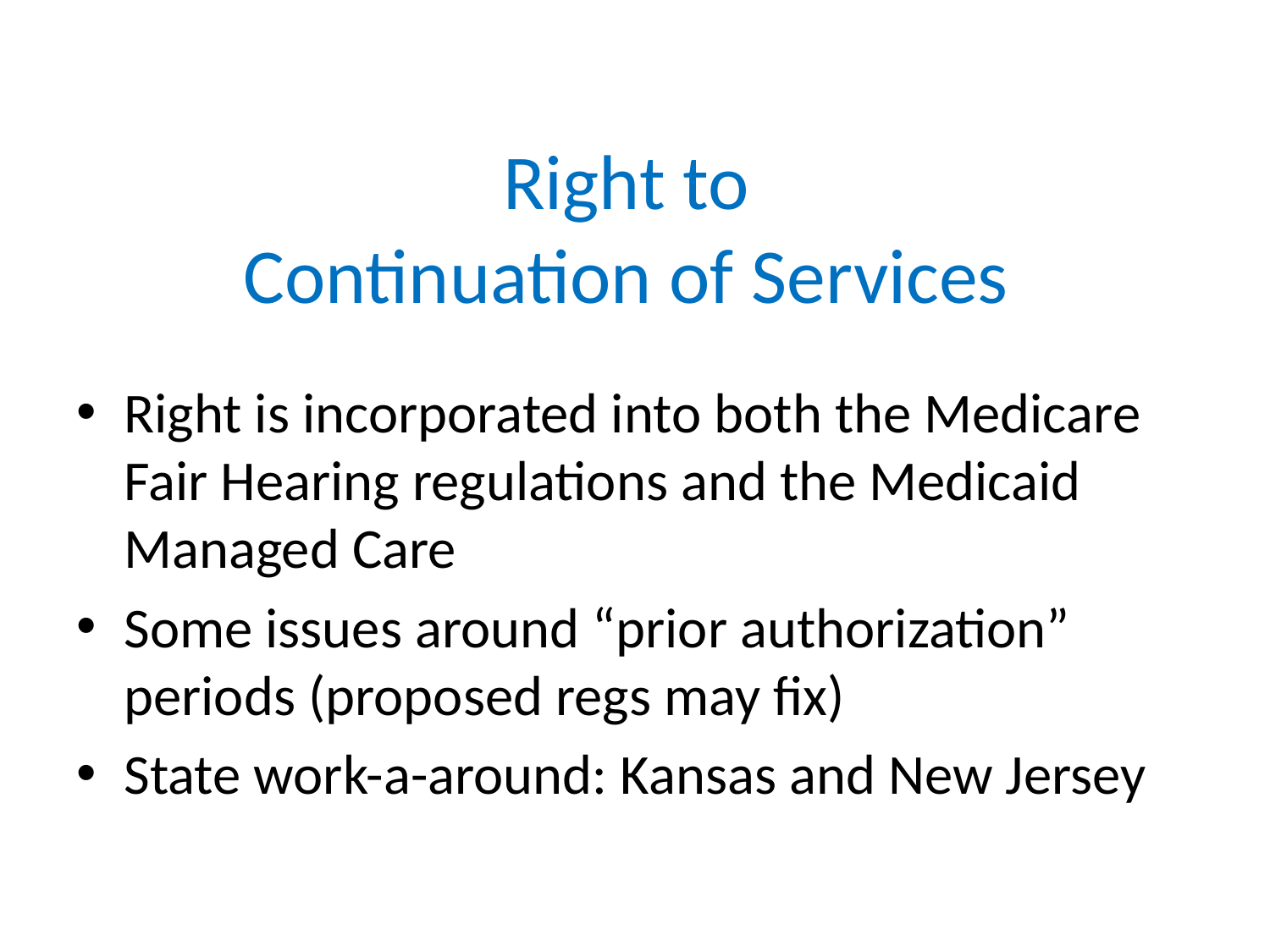

# Right to Continuation of Services
Right is incorporated into both the Medicare Fair Hearing regulations and the Medicaid Managed Care
Some issues around “prior authorization” periods (proposed regs may fix)
State work-a-around: Kansas and New Jersey